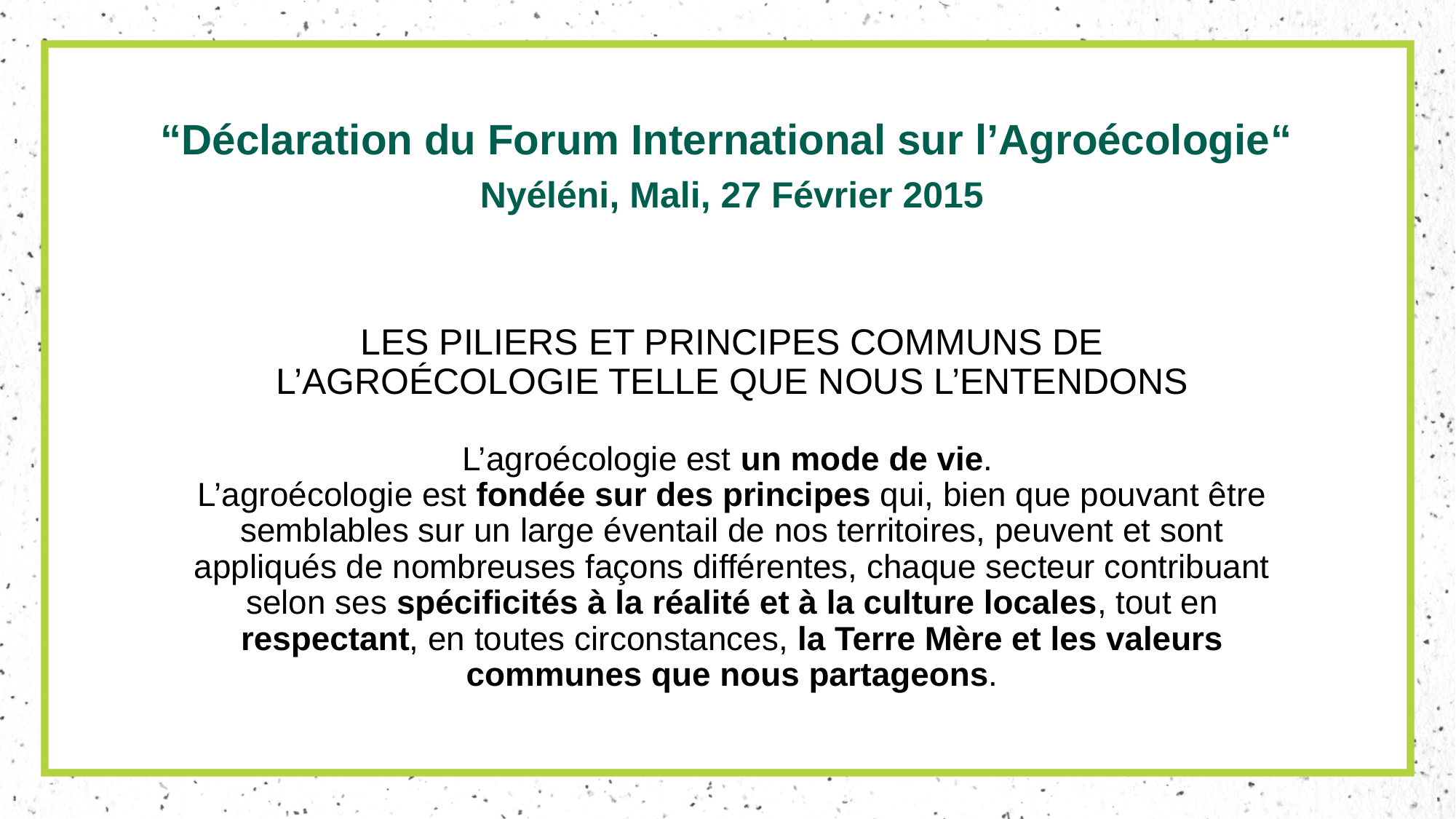

“Déclaration du Forum International sur l’Agroécologie“
Nyéléni, Mali, 27 Février 2015
# LES PILIERS ET PRINCIPES COMMUNS DE L’AGROÉCOLOGIE TELLE QUE NOUS L’ENTENDONS L’agroécologie est un mode de vie. L’agroécologie est fondée sur des principes qui, bien que pouvant être semblables sur un large éventail de nos territoires, peuvent et sont appliqués de nombreuses façons différentes, chaque secteur contribuant selon ses spécificités à la réalité et à la culture locales, tout en respectant, en toutes circonstances, la Terre Mère et les valeurs communes que nous partageons.